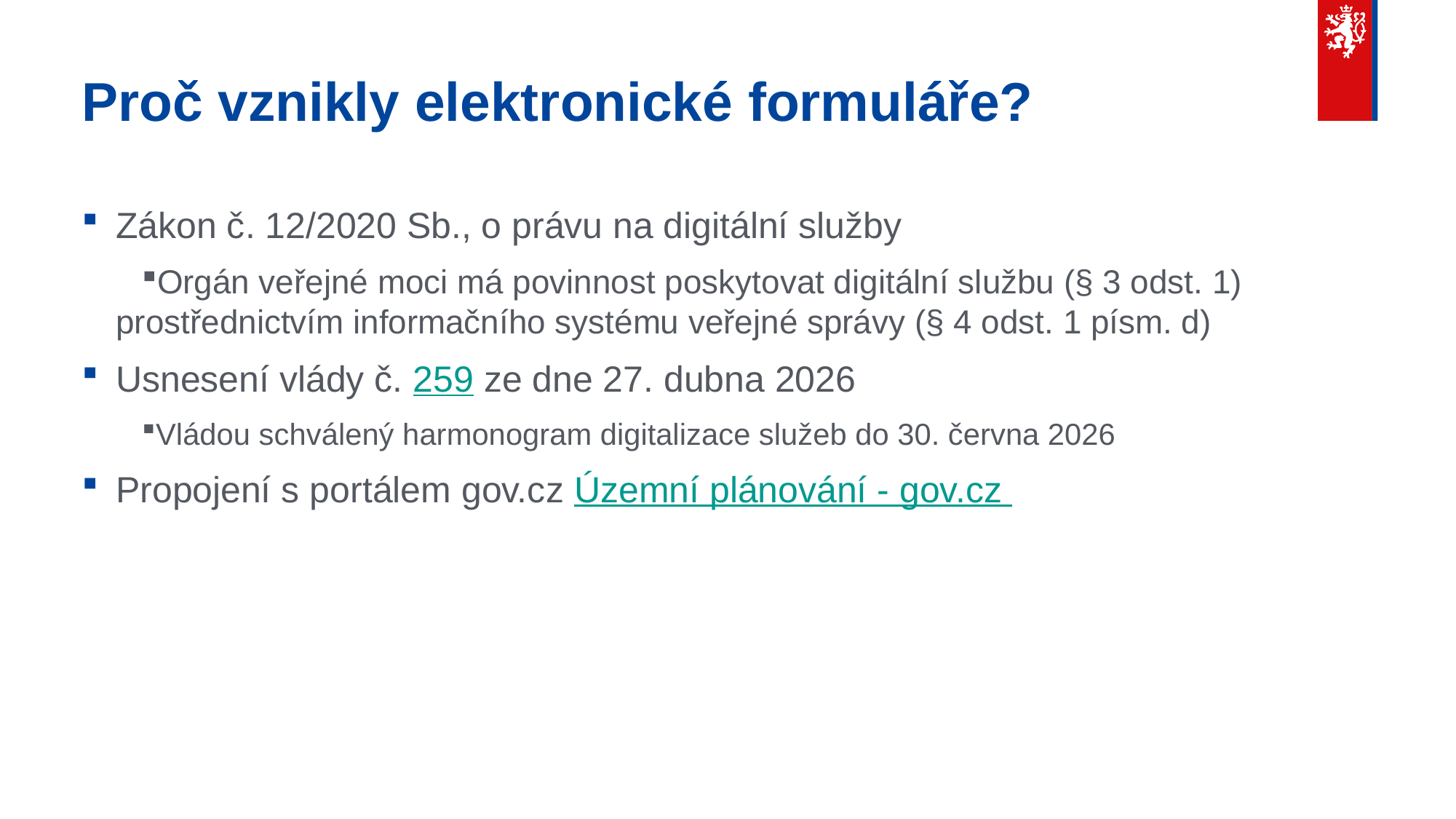

# Proč vznikly elektronické formuláře?
Zákon č. 12/2020 Sb., o právu na digitální služby
Orgán veřejné moci má povinnost poskytovat digitální službu (§ 3 odst. 1) prostřednictvím informačního systému veřejné správy (§ 4 odst. 1 písm. d)
Usnesení vlády č. 259 ze dne 27. dubna 2026
Vládou schválený harmonogram digitalizace služeb do 30. června 2026
Propojení s portálem gov.cz Územní plánování - gov.cz